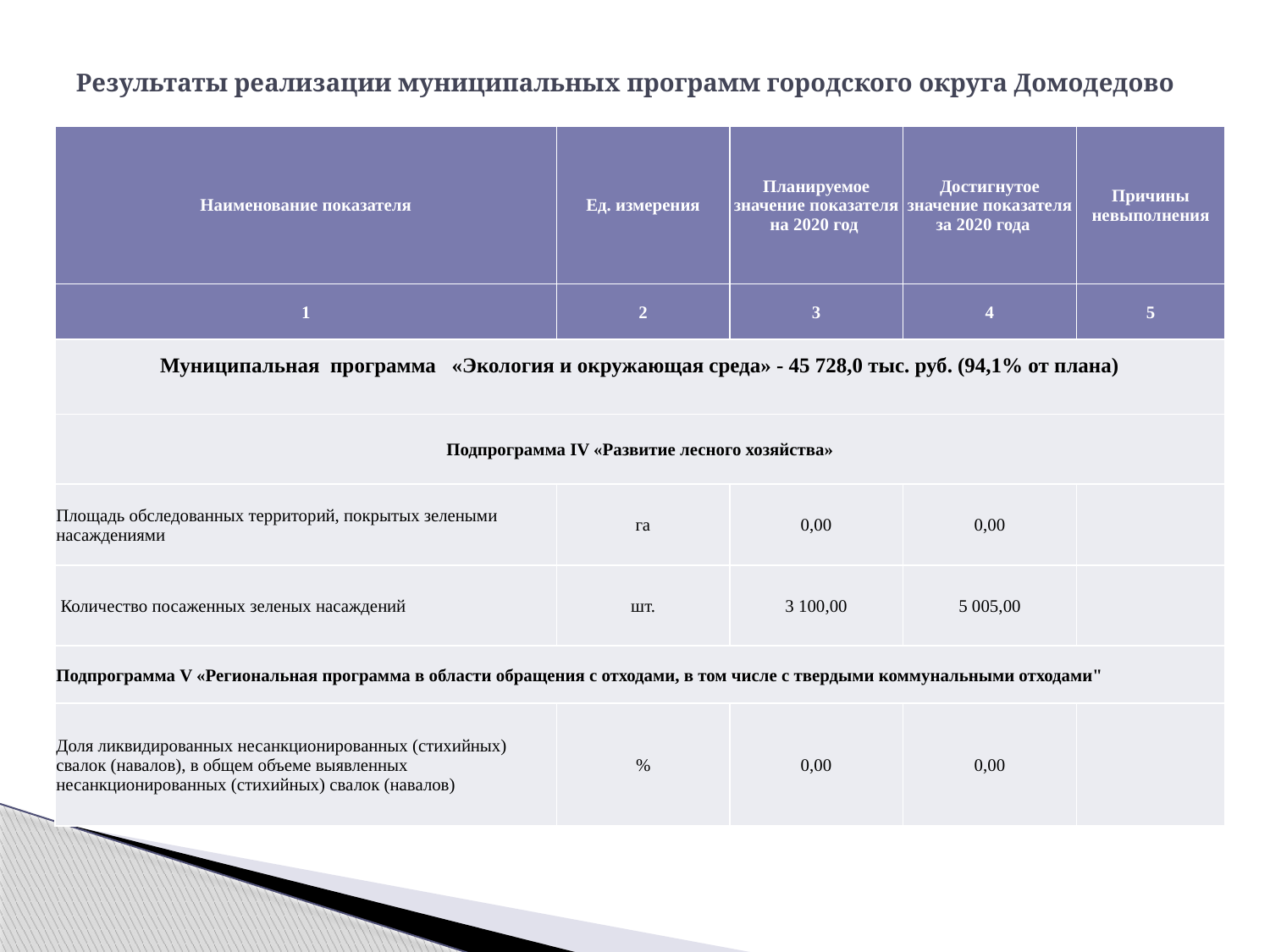

# Результаты реализации муниципальных программ городского округа Домодедово
| Наименование показателя | Ед. измерения | Планируемое значение показателя на 2020 год | Достигнутое значение показателя за 2020 года | Причины невыполнения |
| --- | --- | --- | --- | --- |
| 1 | 2 | 3 | 4 | 5 |
| Муниципальная программа «Экология и окружающая среда» - 45 728,0 тыс. руб. (94,1% от плана) |  |  |  |  |
| Подпрограмма IV «Развитие лесного хозяйства» |  |  |  |  |
| Площадь обследованных территорий, покрытых зелеными насаждениями | га | 0,00 | 0,00 |  |
| Количество посаженных зеленых насаждений | шт. | 3 100,00 | 5 005,00 |  |
| Подпрограмма V «Региональная программа в области обращения с отходами, в том числе с твердыми коммунальными отходами" |  |  |  |  |
| Доля ликвидированных несанкционированных (стихийных) свалок (навалов), в общем объеме выявленных несанкционированных (стихийных) свалок (навалов) | % | 0,00 | 0,00 |  |